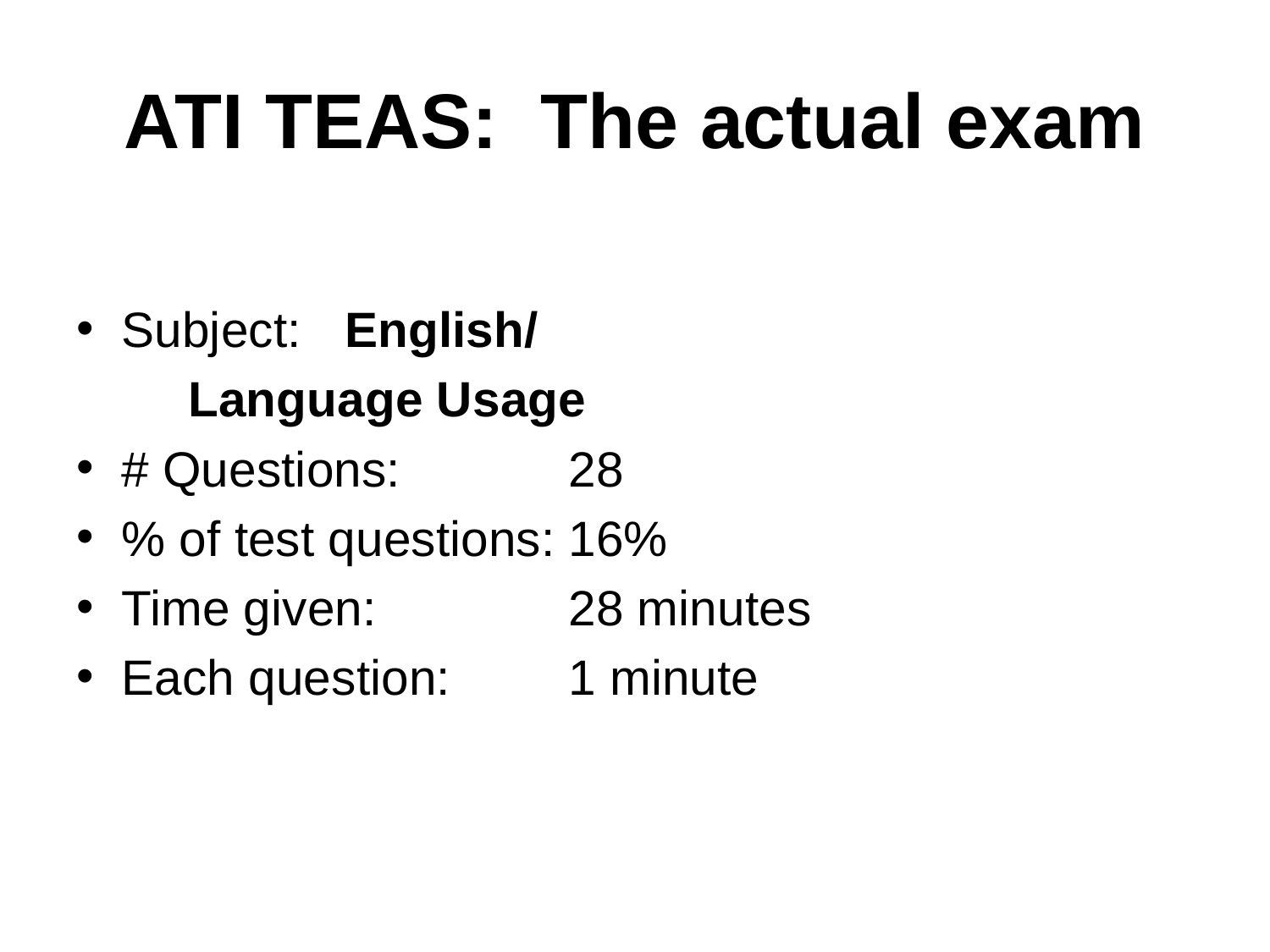

# ATI TEAS:  The actual exam

Subject:  				English/
					Language Usage
# Questions:				28
% of test questions:		16%
Time given:				28 minutes
Each question:			1 minute